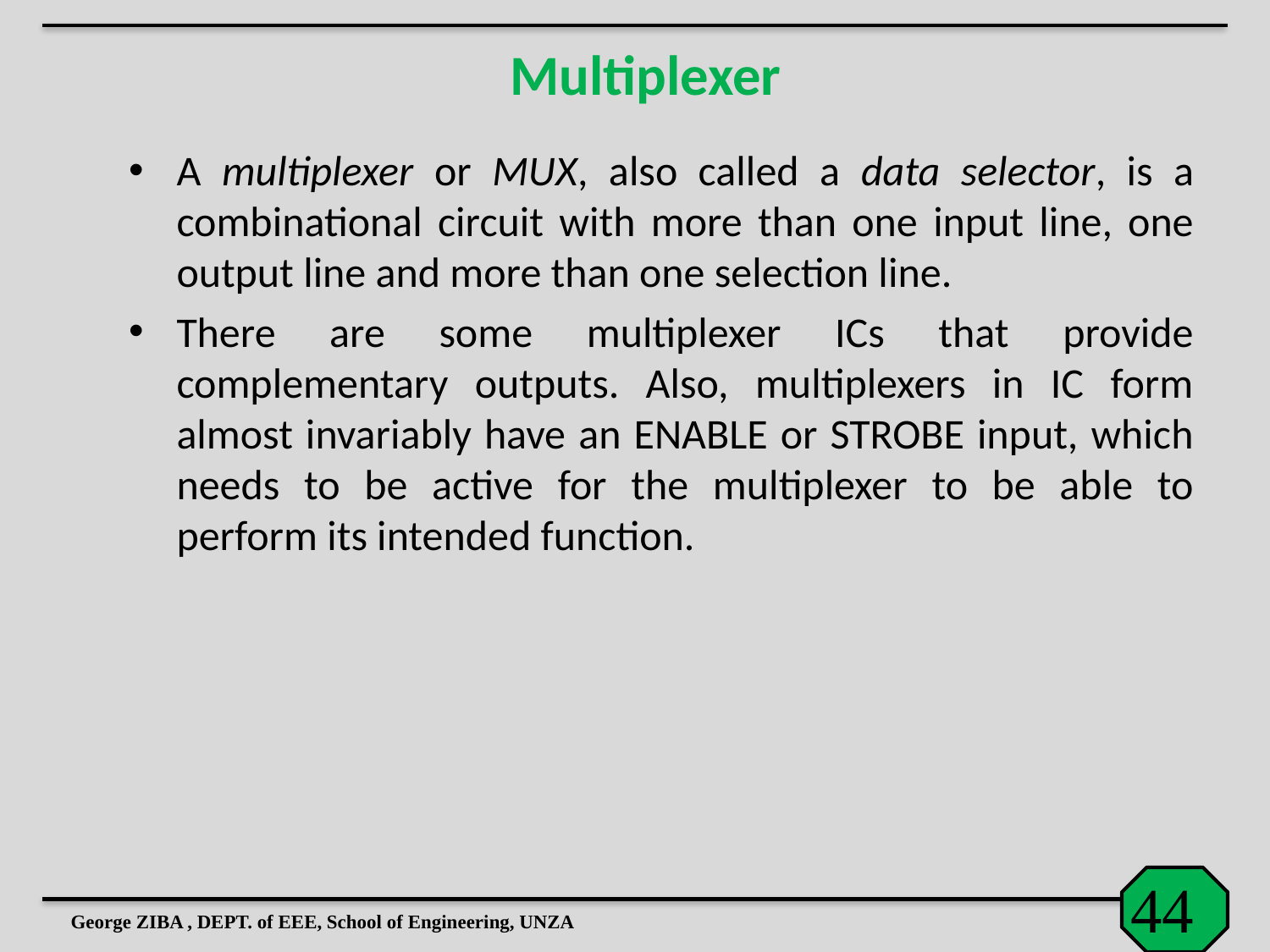

Multiplexer
A multiplexer or MUX, also called a data selector, is a combinational circuit with more than one input line, one output line and more than one selection line.
There are some multiplexer ICs that provide complementary outputs. Also, multiplexers in IC form almost invariably have an ENABLE or STROBE input, which needs to be active for the multiplexer to be able to perform its intended function.
George ZIBA , DEPT. of EEE, School of Engineering, UNZA

44
44
44